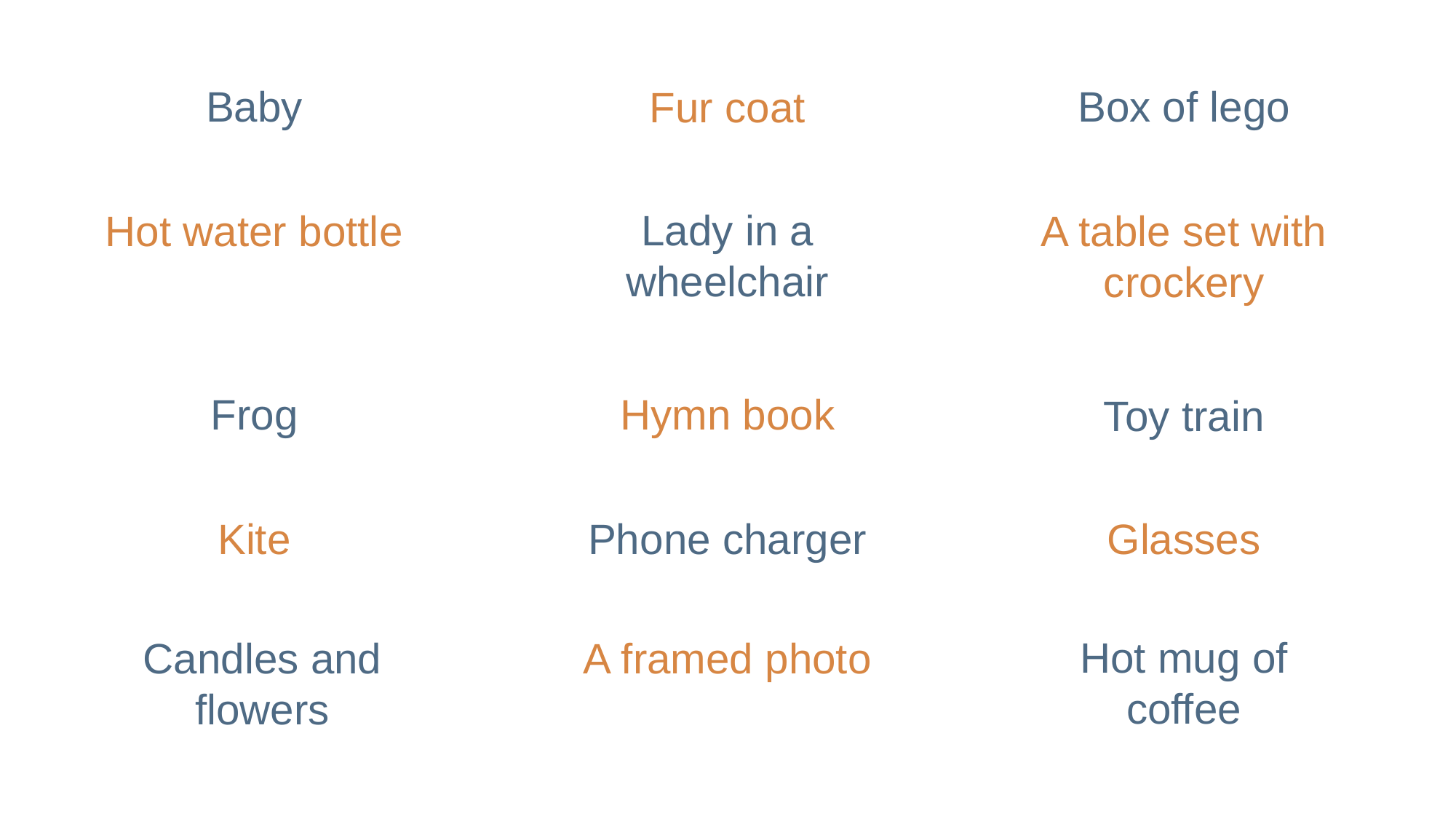

Baby
Box of lego
Fur coat
Lady in a
wheelchair
Hot water bottle
A table set with crockery
Frog
Hymn book
Toy train
Kite
Phone charger
Glasses
Hot mug of coffee
Candles and flowers
A framed photo